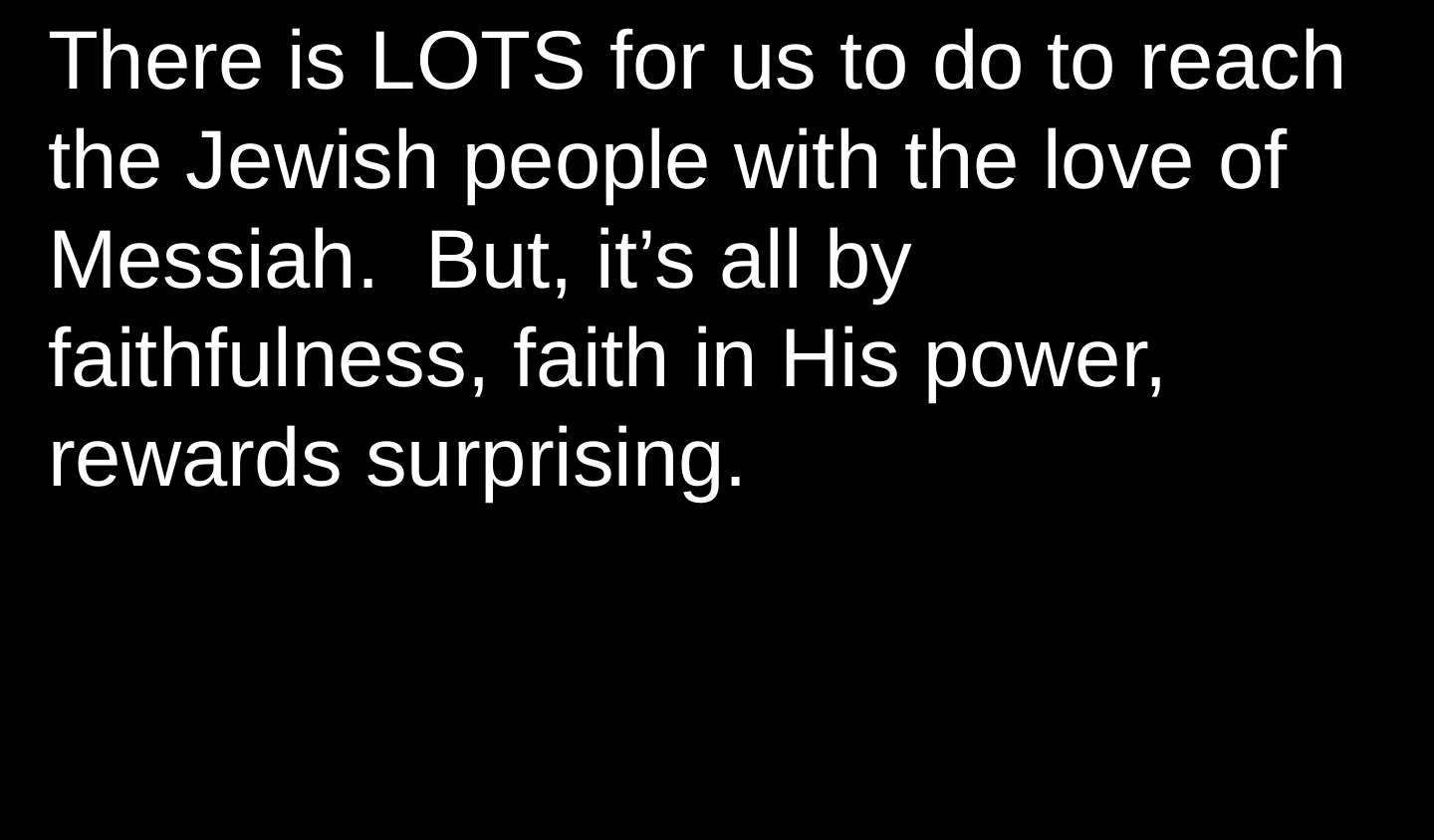

There is LOTS for us to do to reach the Jewish people with the love of Messiah.  But, it’s all by faithfulness, faith in His power, rewards surprising.